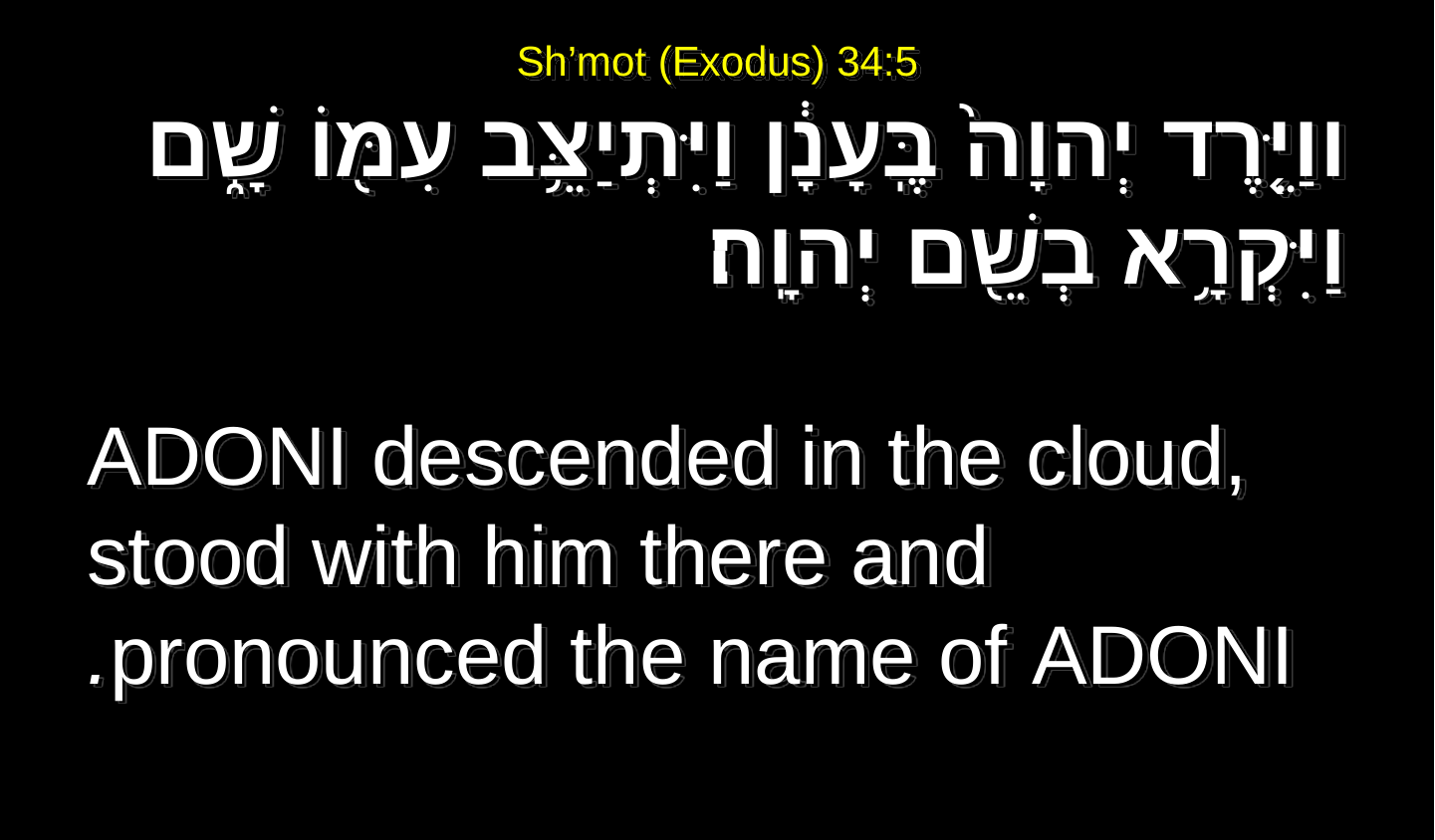

ג כִּי שֵׁם יְהוָה אֶקְרָא  ס הָבוּ גֹדֶל לֵאלֹהֵינוּ׃
# Sh’mot (Exodus) 34:5
ג כִּי שֵׁם יְהוָה אֶקְרָא  ס הָבוּ גֹדֶל לֵאלֹהֵינוּ׃
ווַיֵּ֤רֶד יְהוָה֙ בֶּֽעָנָ֔ן וַיִּתְיַצֵּ֥ב עִמּ֖וֹ שָׁ֑ם וַיִּקְרָ֥א בְשֵׁ֖ם יְהוָֽה׃

Adoni descended in the cloud, stood with him there and pronounced the name of Adoni.